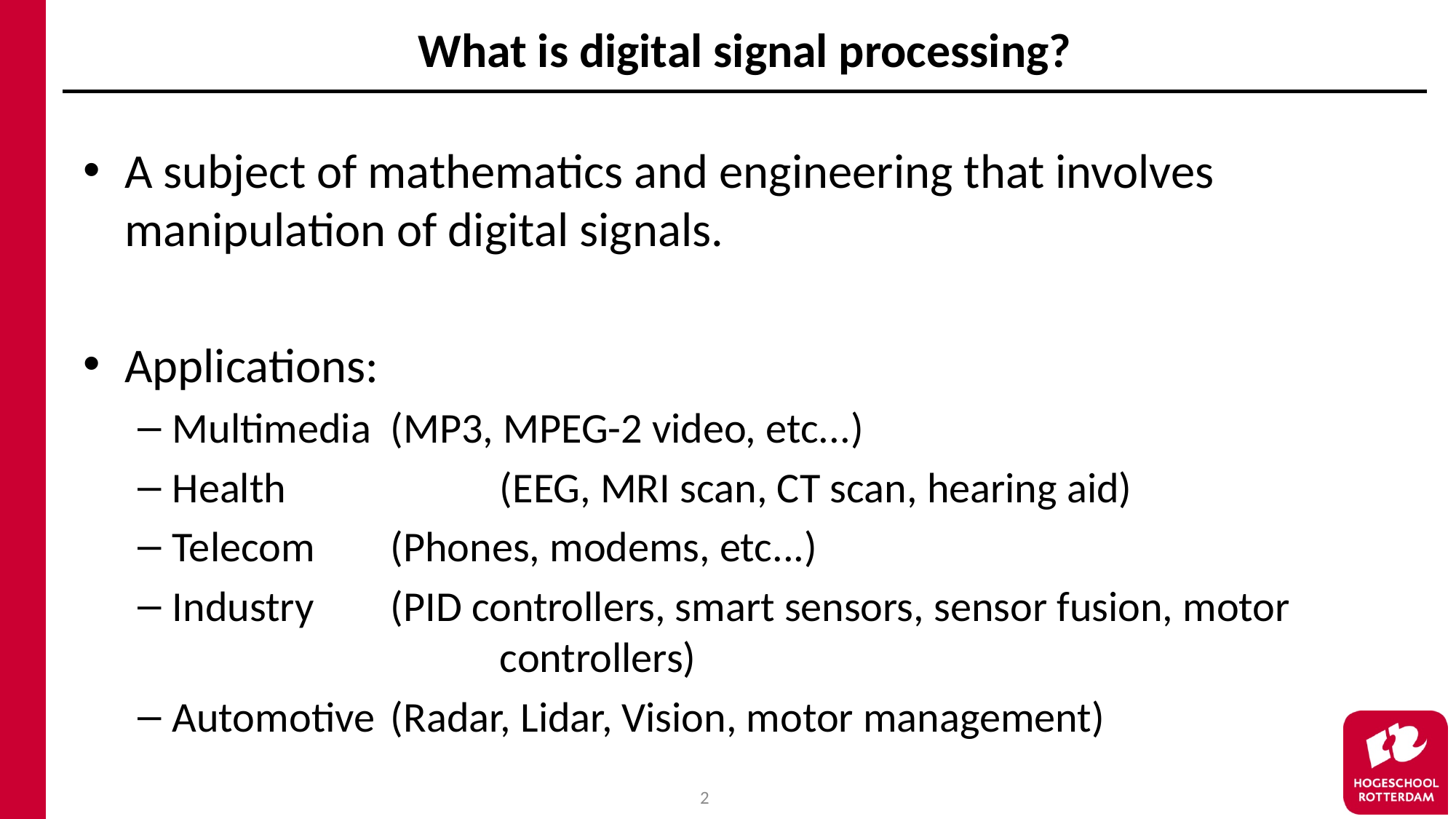

# What is digital signal processing?
A subject of mathematics and engineering that involves manipulation of digital signals.

Applications:
Multimedia	(MP3, MPEG-2 video, etc...)
Health		(EEG, MRI scan, CT scan, hearing aid)
Telecom	(Phones, modems, etc...)
Industry	(PID controllers, smart sensors, sensor fusion, motor
			controllers)
Automotive	(Radar, Lidar, Vision, motor management)

2